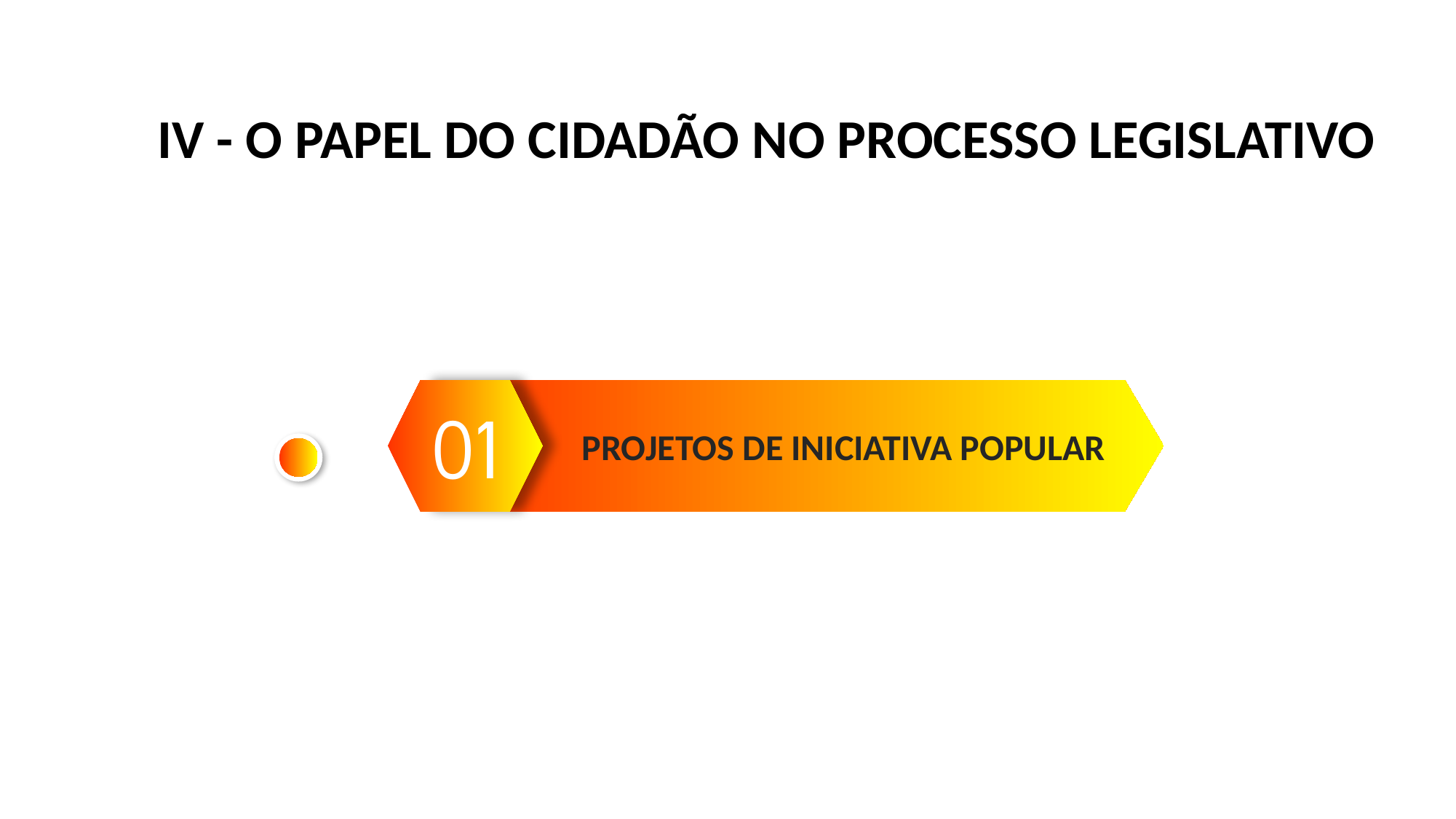

IV - O PAPEL DO CIDADÃO NO PROCESSO LEGISLATIVO

01
PROJETOS DE INICIATIVA POPULAR